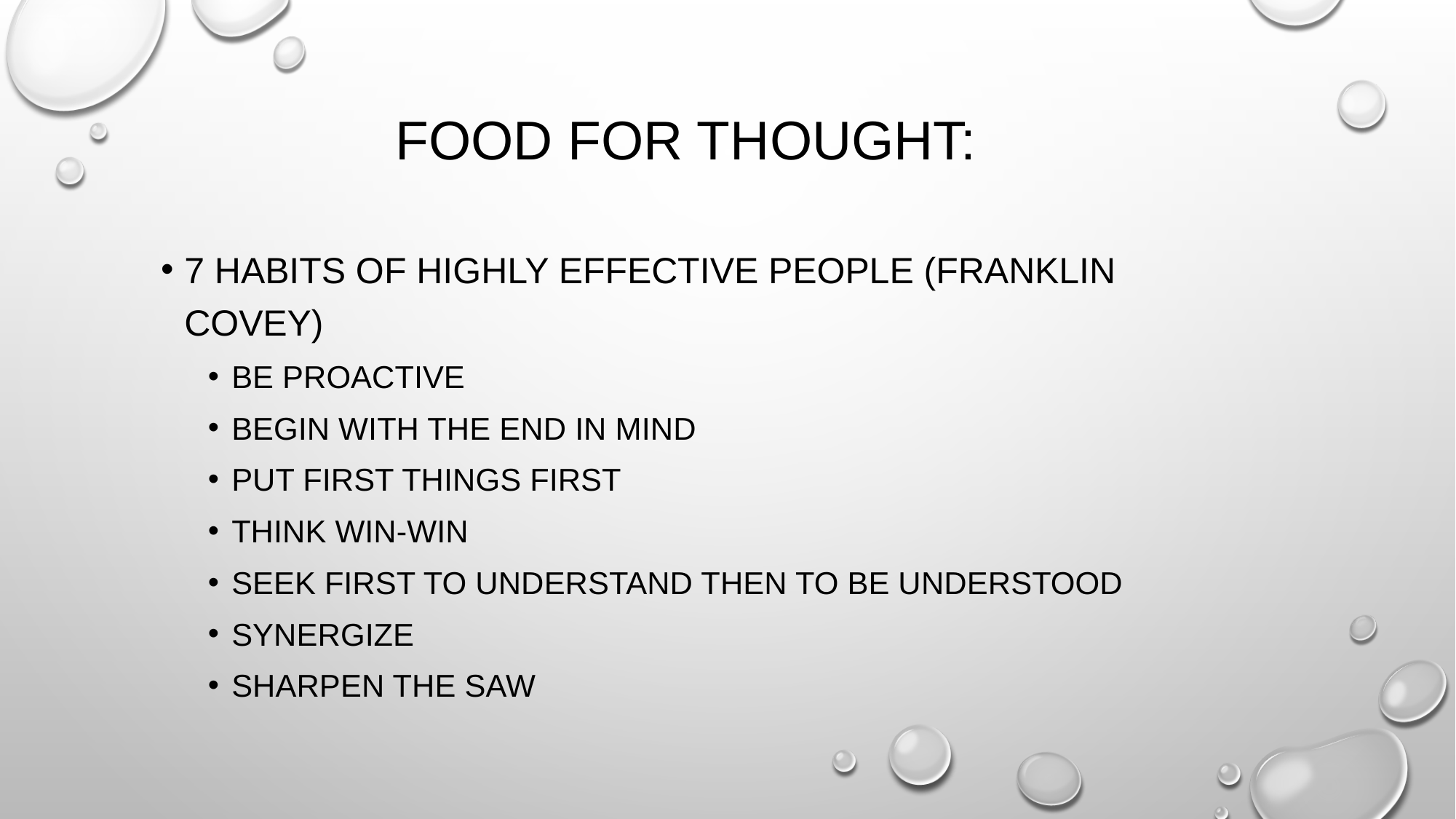

FOOD FOR THOUGHT:
7 habits of highly effective people (Franklin Covey)
Be proactive
Begin with the end in mind
Put first things first
Think win-win
Seek First to understand then to be understood
Synergize
Sharpen the saw